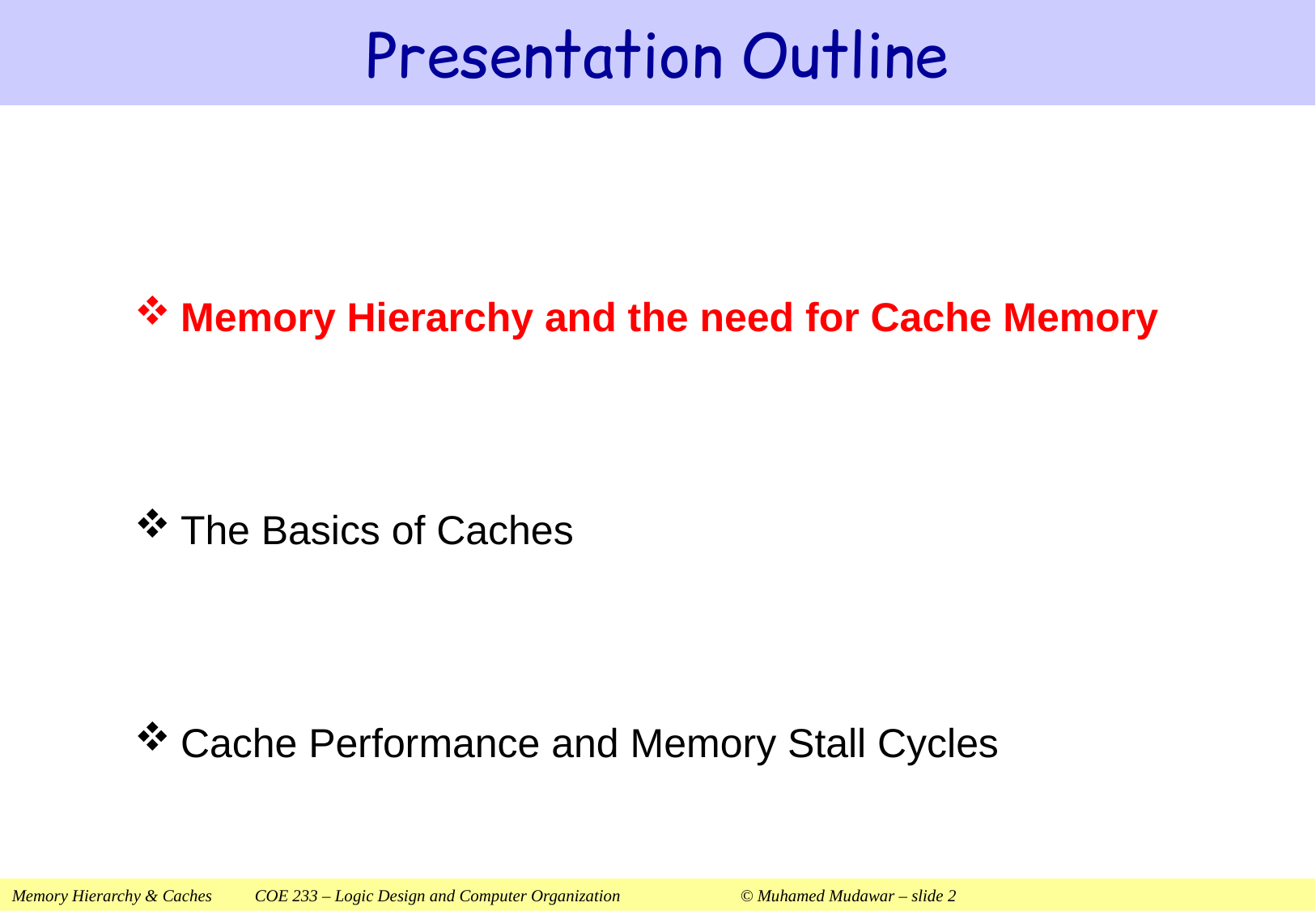

# Presentation Outline
Memory Hierarchy and the need for Cache Memory
The Basics of Caches
Cache Performance and Memory Stall Cycles